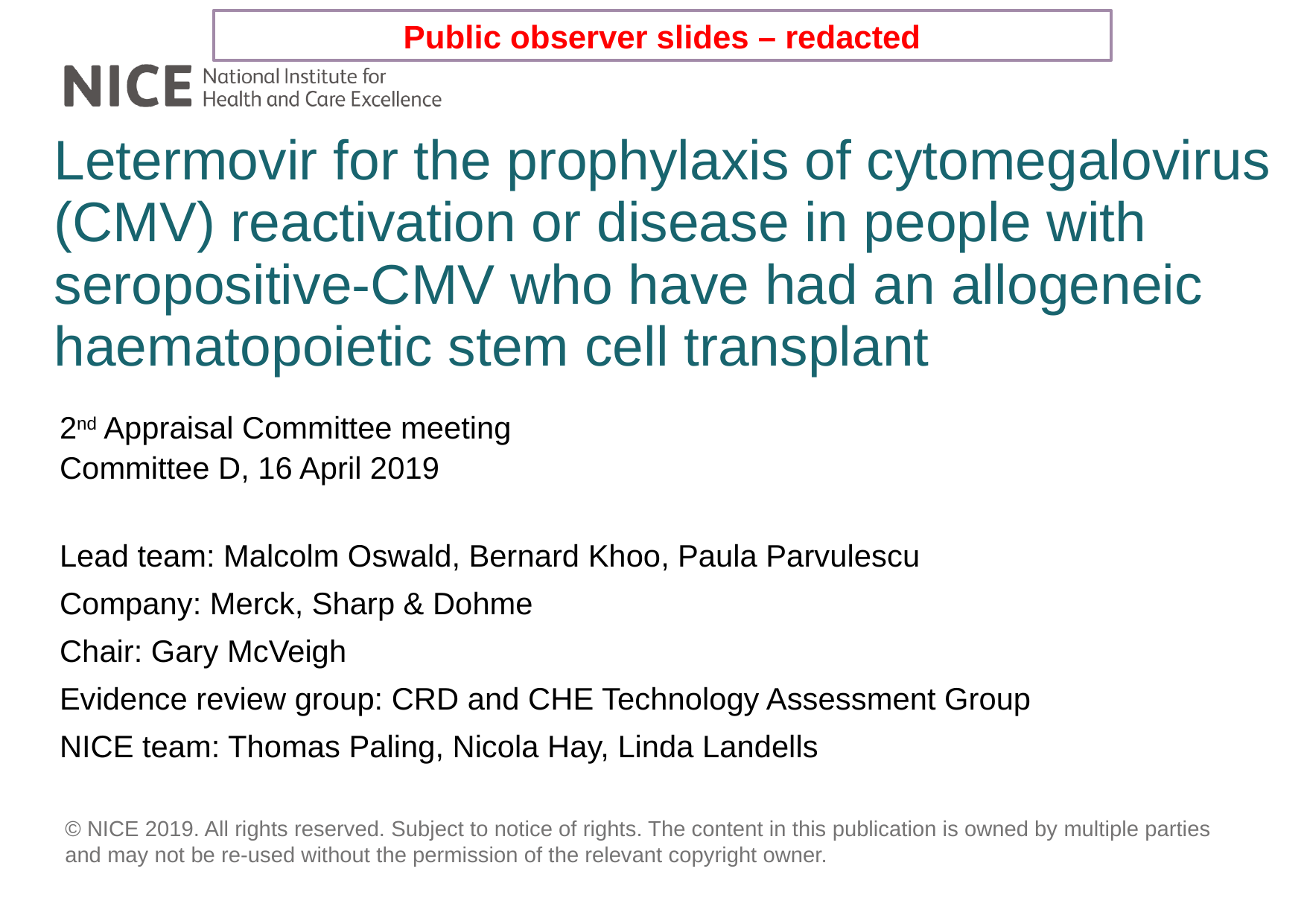

Public observer slides – redacted
Letermovir for the prophylaxis of cytomegalovirus (CMV) reactivation or disease in people with seropositive-CMV who have had an allogeneic haematopoietic stem cell transplant
2nd Appraisal Committee meeting
Committee D, 16 April 2019

Lead team: Malcolm Oswald, Bernard Khoo, Paula Parvulescu
Company: Merck, Sharp & Dohme
Chair: Gary McVeigh
Evidence review group: CRD and CHE Technology Assessment Group
NICE team: Thomas Paling, Nicola Hay, Linda Landells